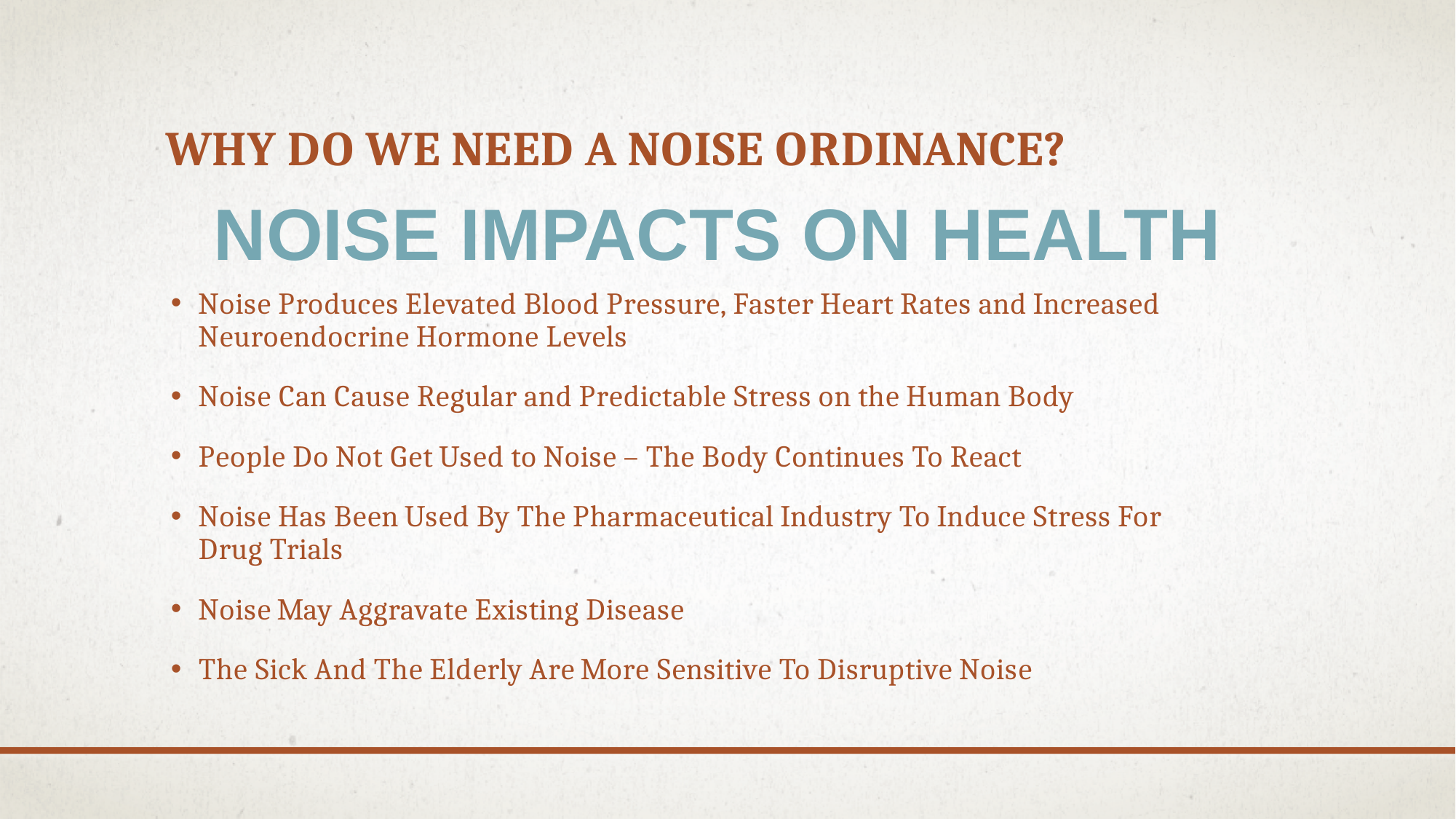

# Why do we need a noise ordinance?
NOISE IMPACTS ON HEALTH

Noise Produces Elevated Blood Pressure, Faster Heart Rates and Increased Neuroendocrine Hormone Levels
Noise Can Cause Regular and Predictable Stress on the Human Body
People Do Not Get Used to Noise – The Body Continues To React
Noise Has Been Used By The Pharmaceutical Industry To Induce Stress For Drug Trials
Noise May Aggravate Existing Disease
The Sick And The Elderly Are More Sensitive To Disruptive Noise